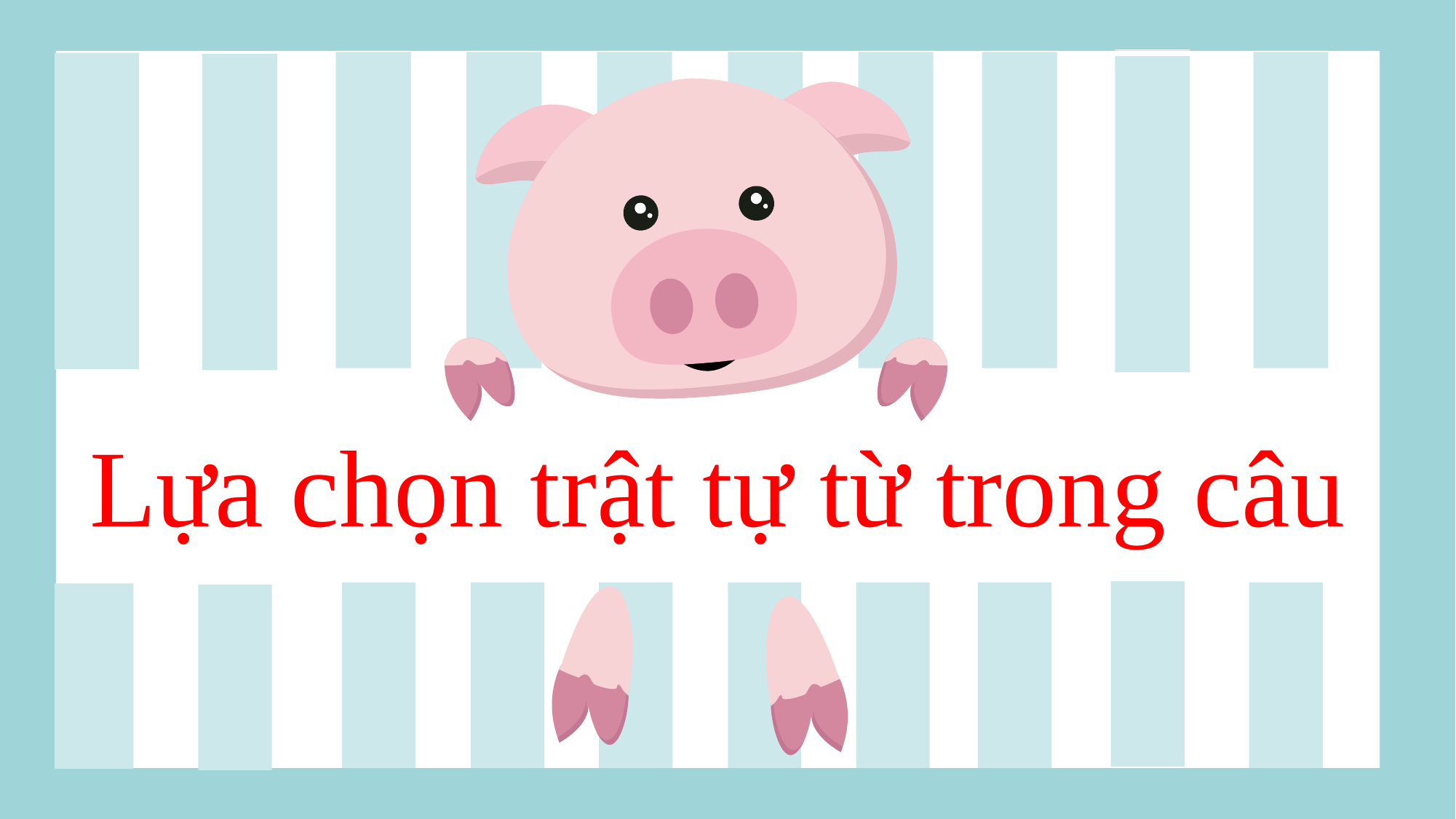

Lựa chọn trật tự từ trong câu